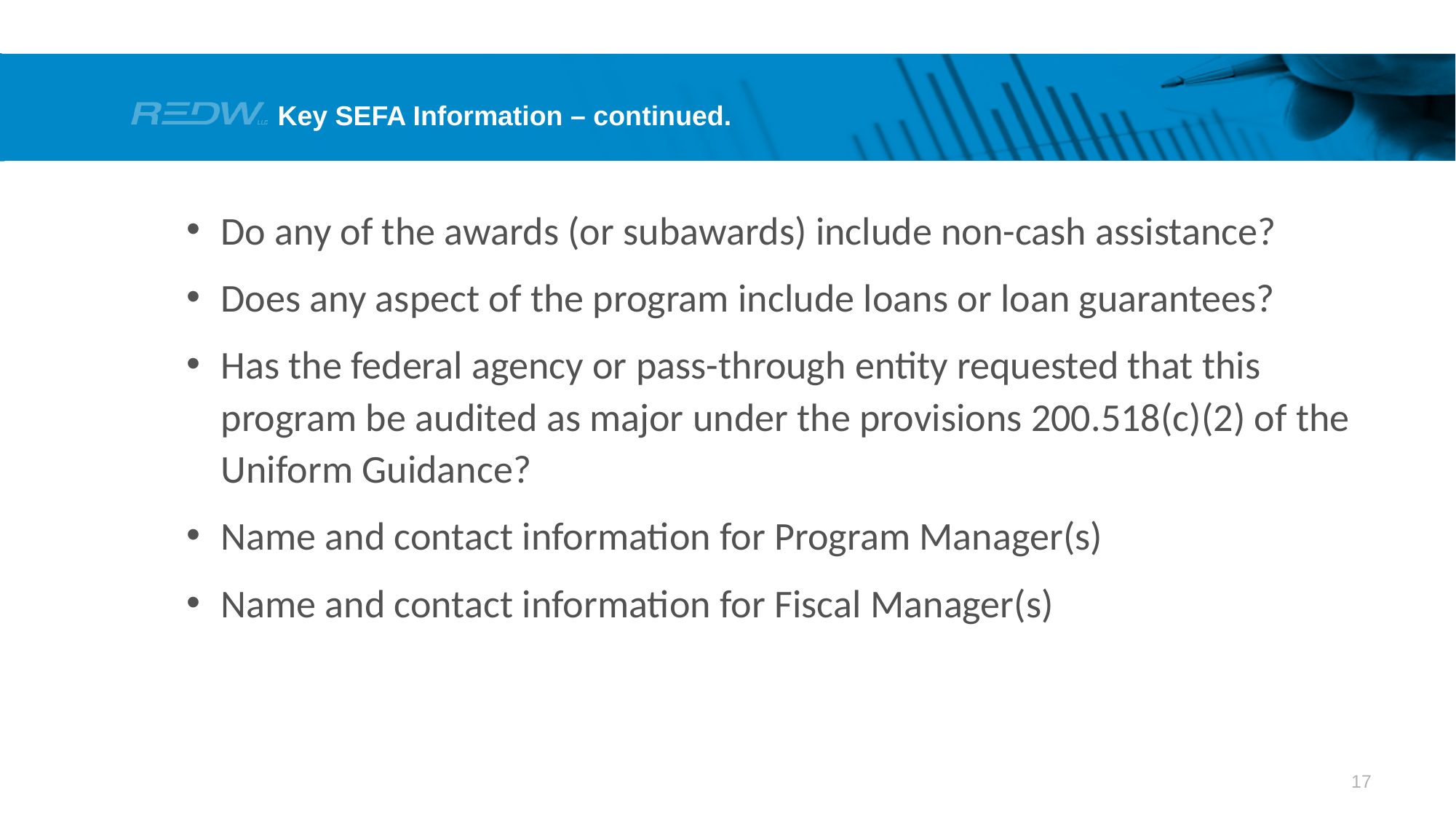

# Key SEFA Information – continued.
Do any of the awards (or subawards) include non-cash assistance?
Does any aspect of the program include loans or loan guarantees?
Has the federal agency or pass-through entity requested that this program be audited as major under the provisions 200.518(c)(2) of the Uniform Guidance?
Name and contact information for Program Manager(s)
Name and contact information for Fiscal Manager(s)

17